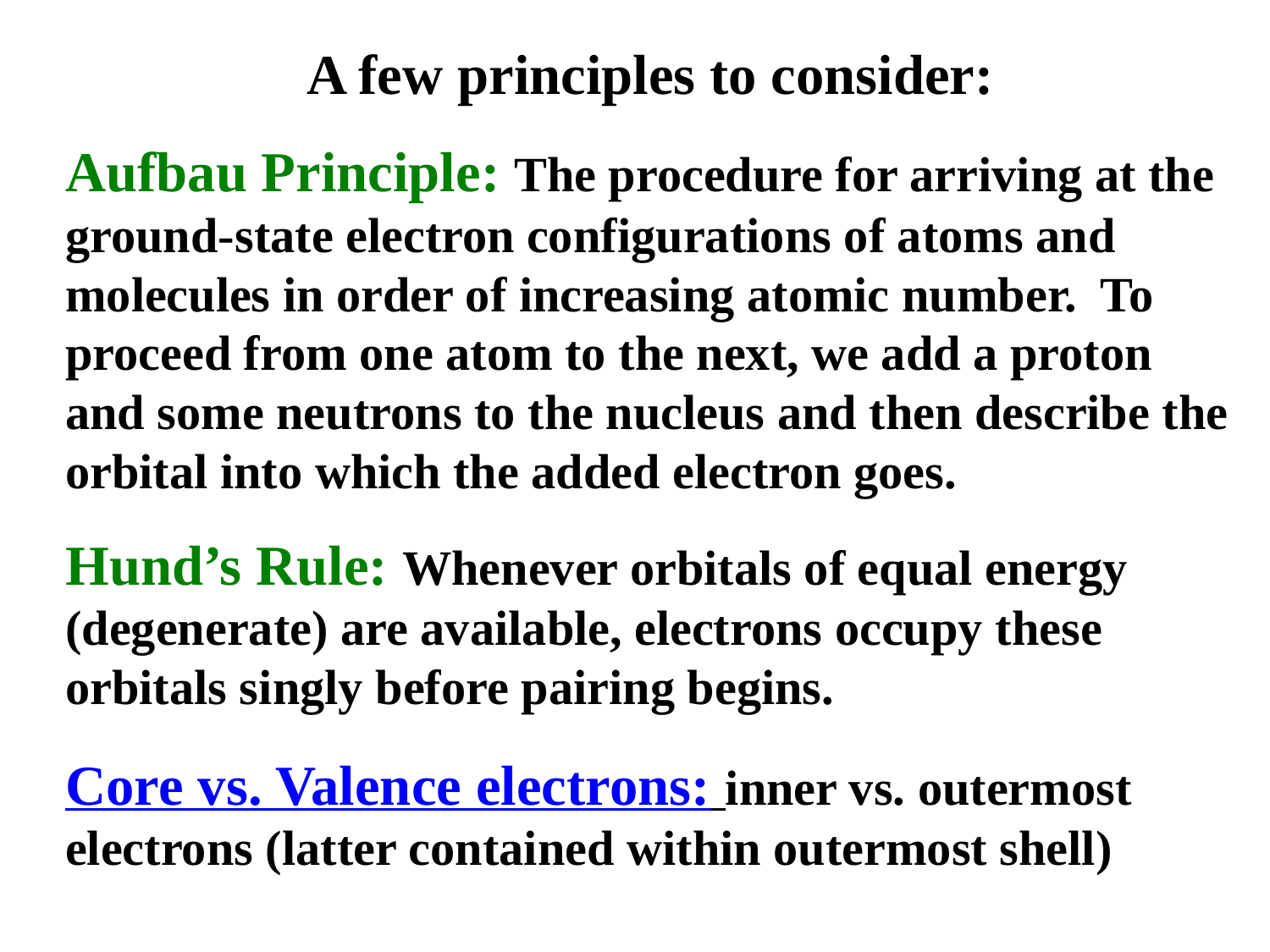

A few principles to consider:

Aufbau Principle: The procedure for arriving at the ground-state electron configurations of atoms and molecules in order of increasing atomic number.  To proceed from one atom to the next, we add a proton and some neutrons to the nucleus and then describe the orbital into which the added electron goes.

Hund’s Rule: Whenever orbitals of equal energy (degenerate) are available, electrons occupy these orbitals singly before pairing begins.

Core vs. Valence electrons: inner vs. outermost electrons (latter contained within outermost shell)